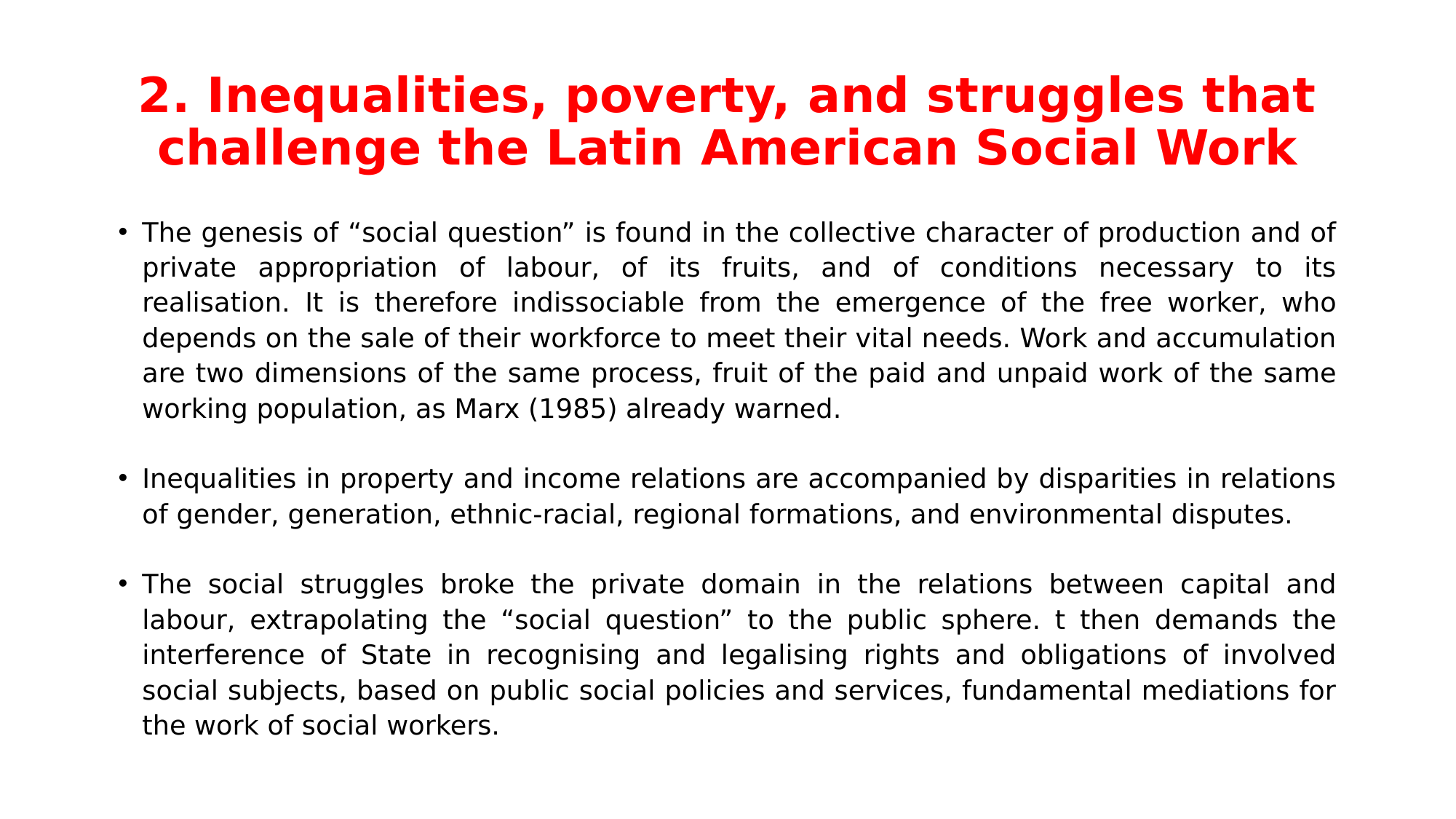

# 2. Inequalities, poverty, and struggles that challenge the Latin American Social Work

The genesis of “social question” is found in the collective character of production and of private appropriation of labour, of its fruits, and of conditions necessary to its realisation. It is therefore indissociable from the emergence of the free worker, who depends on the sale of their workforce to meet their vital needs. Work and accumulation are two dimensions of the same process, fruit of the paid and unpaid work of the same working population, as Marx (1985) already warned.

Inequalities in property and income relations are accompanied by disparities in relations of gender, generation, ethnic-racial, regional formations, and environmental disputes.

The social struggles broke the private domain in the relations between capital and labour, extrapolating the “social question” to the public sphere. t then demands the interference of State in recognising and legalising rights and obligations of involved social subjects, based on public social policies and services, fundamental mediations for the work of social workers.